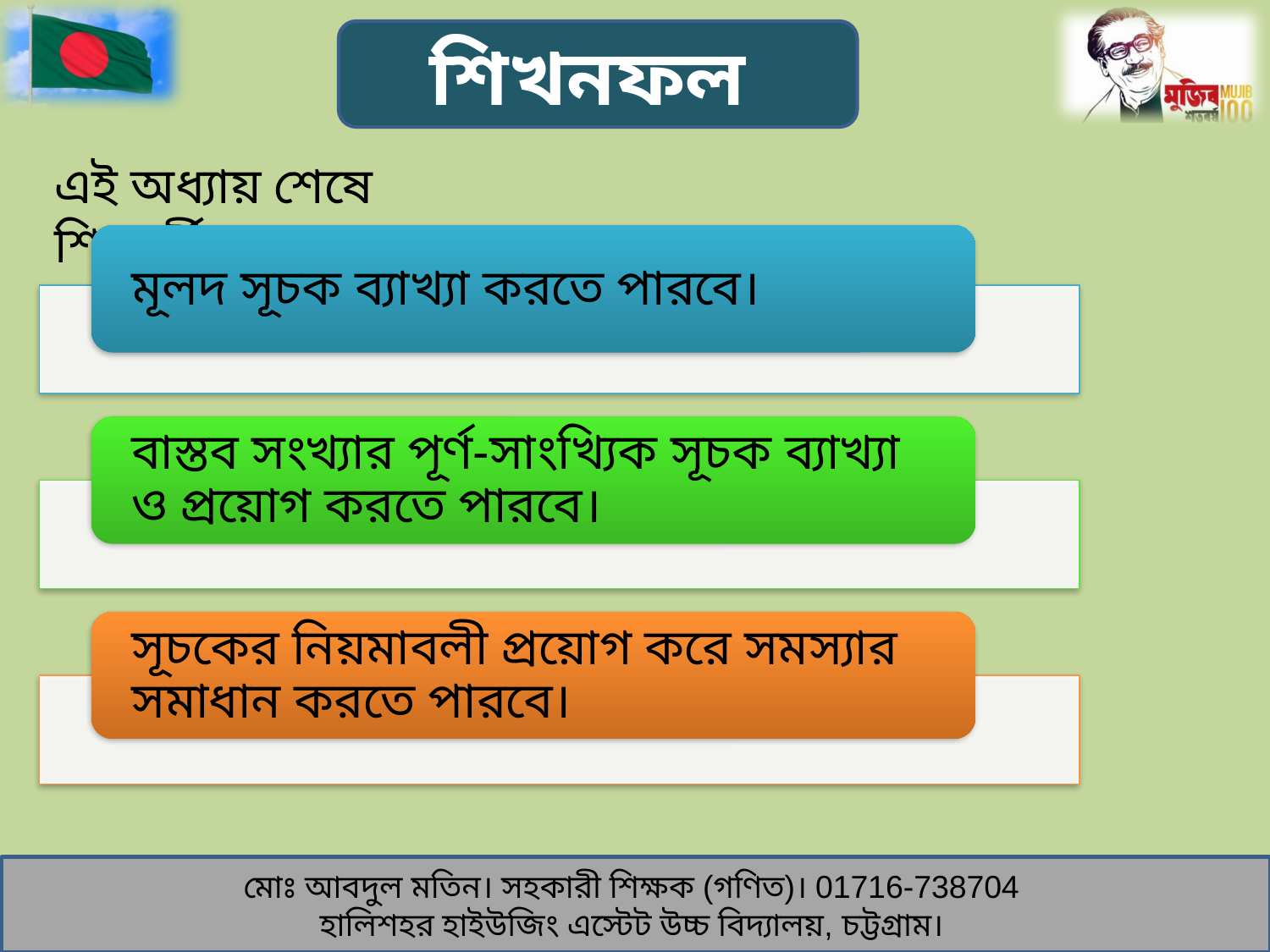

শিখনফল
এই অধ্যায় শেষে শিক্ষার্থীরা...........
মূলদ সূচক ব্যাখ্যা করতে পারবে।
বাস্তব সংখ্যার পূর্ণ-সাংখ্যিক সূচক ব্যাখ্যা ও প্রয়োগ করতে পারবে।
সূচকের নিয়মাবলী প্রয়োগ করে সমস্যার সমাধান করতে পারবে।